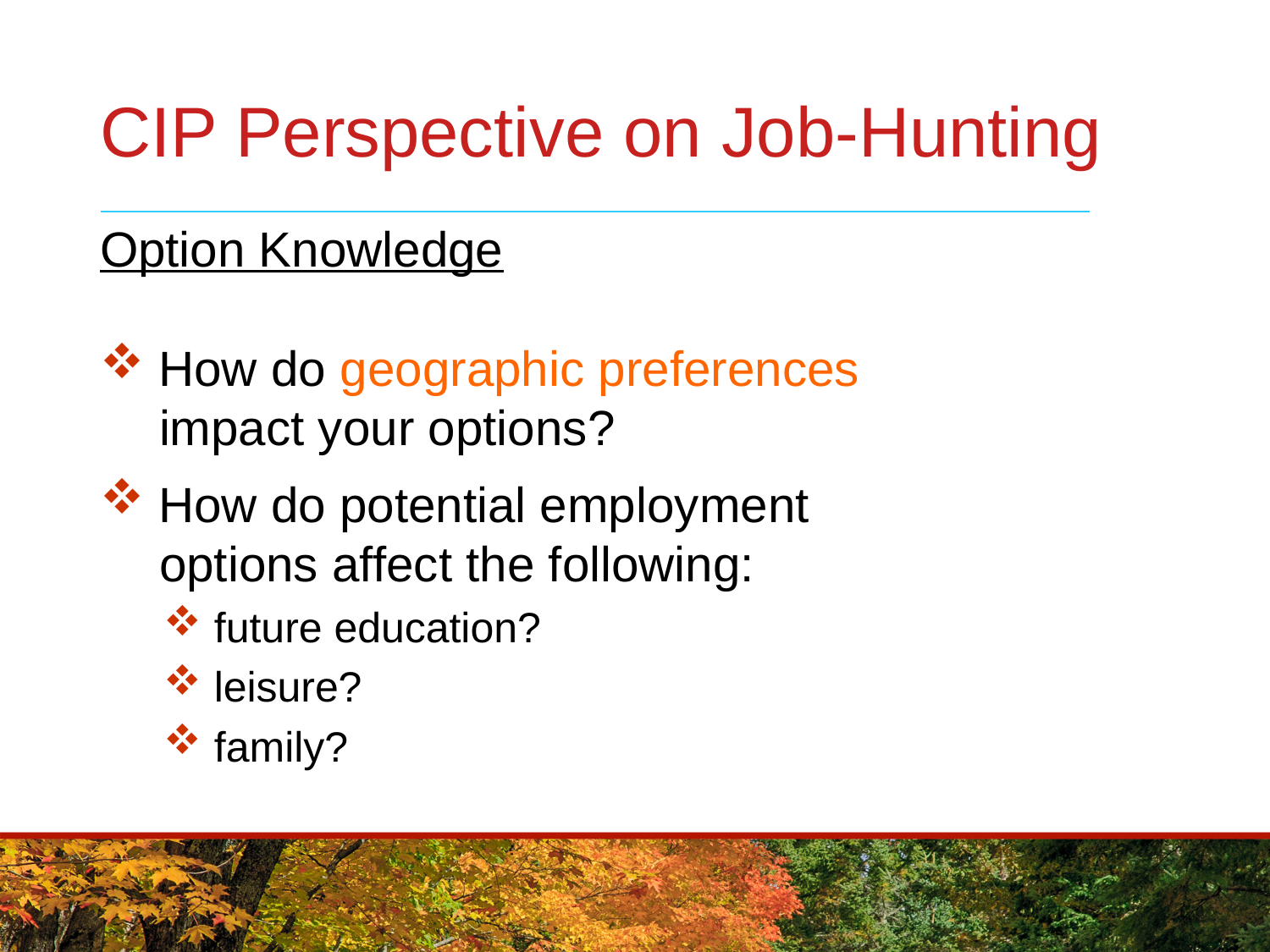

# CIP Perspective on Job-Hunting
Option Knowledge

 How do geographic preferences
  impact your options?
 How do potential employment
  options affect the following:
 future education?
 leisure?
 family?